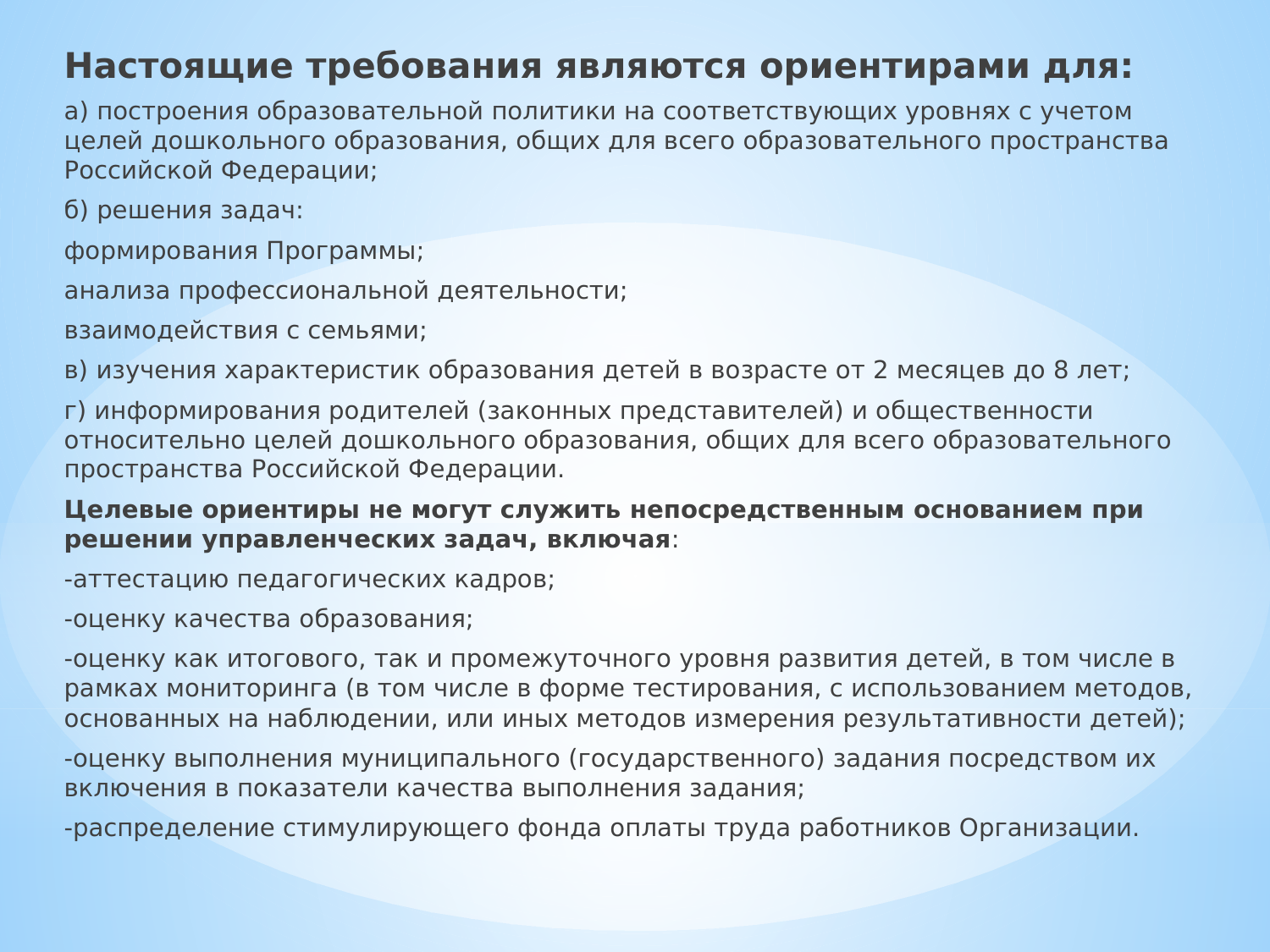

Настоящие требования являются ориентирами для:
а) построения образовательной политики на соответствующих уровнях с учетом целей дошкольного образования, общих для всего образовательного пространства Российской Федерации;
б) решения задач:
формирования Программы;
анализа профессиональной деятельности;
взаимодействия с семьями;
в) изучения характеристик образования детей в возрасте от 2 месяцев до 8 лет;
г) информирования родителей (законных представителей) и общественности относительно целей дошкольного образования, общих для всего образовательного пространства Российской Федерации.
Целевые ориентиры не могут служить непосредственным основанием при решении управленческих задач, включая:
-аттестацию педагогических кадров;
-оценку качества образования;
-оценку как итогового, так и промежуточного уровня развития детей, в том числе в рамках мониторинга (в том числе в форме тестирования, с использованием методов, основанных на наблюдении, или иных методов измерения результативности детей);
-оценку выполнения муниципального (государственного) задания посредством их включения в показатели качества выполнения задания;
-распределение стимулирующего фонда оплаты труда работников Организации.